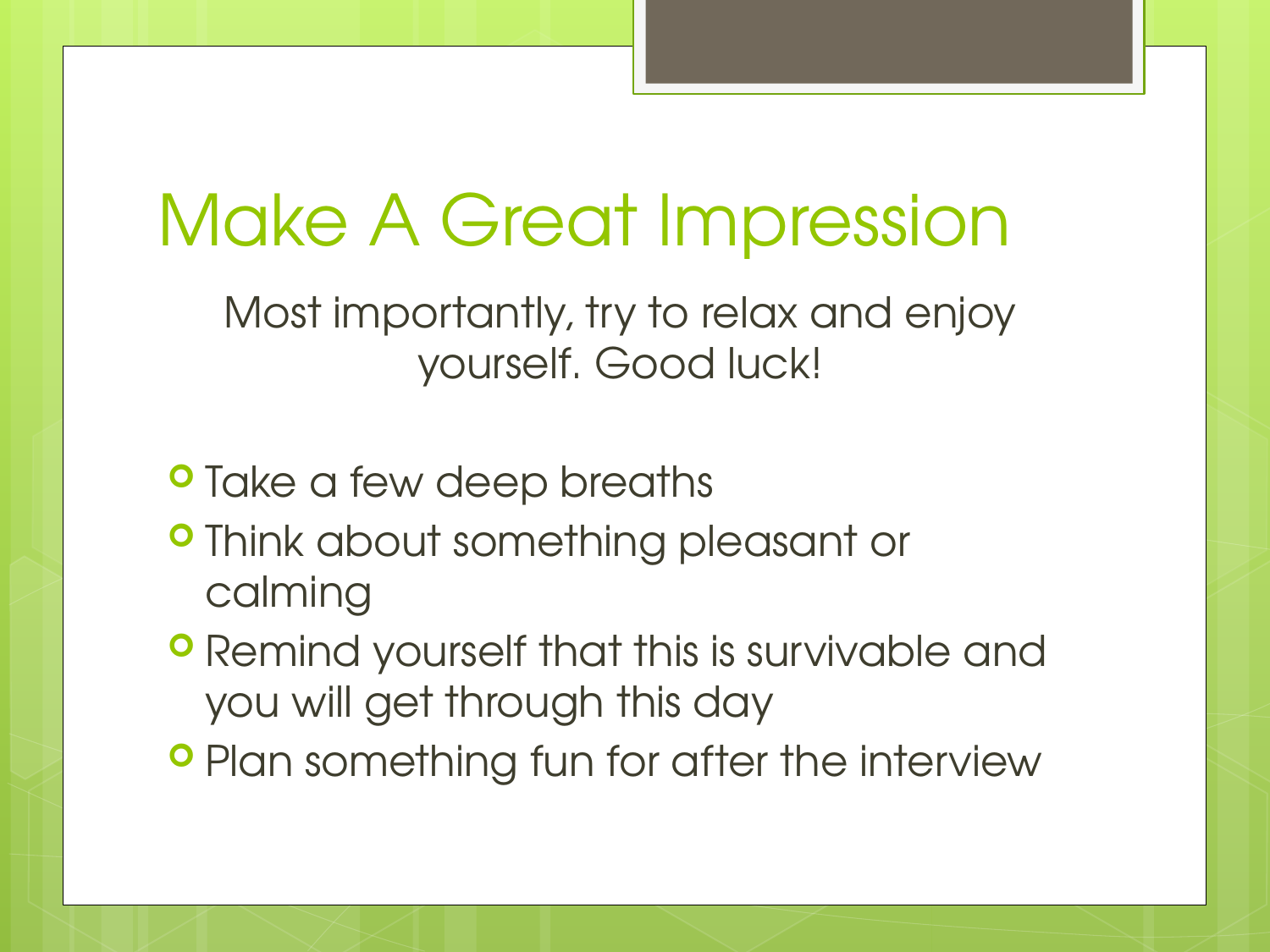

# Make A Great Impression
Most importantly, try to relax and enjoy yourself. Good luck!

Take a few deep breaths
Think about something pleasant or calming
Remind yourself that this is survivable and you will get through this day
Plan something fun for after the interview